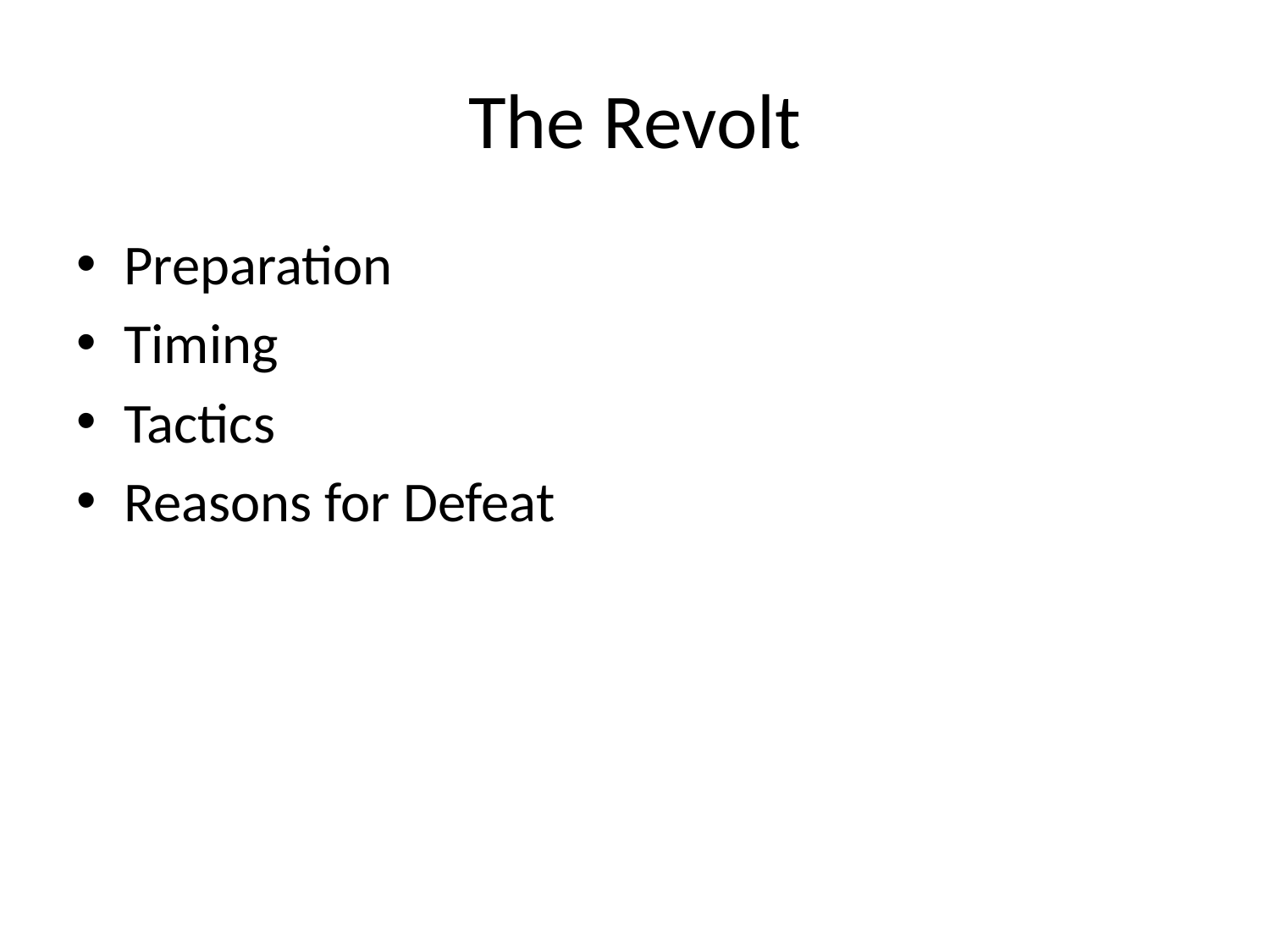

# The Revolt
Preparation
Timing
Tactics
Reasons for Defeat